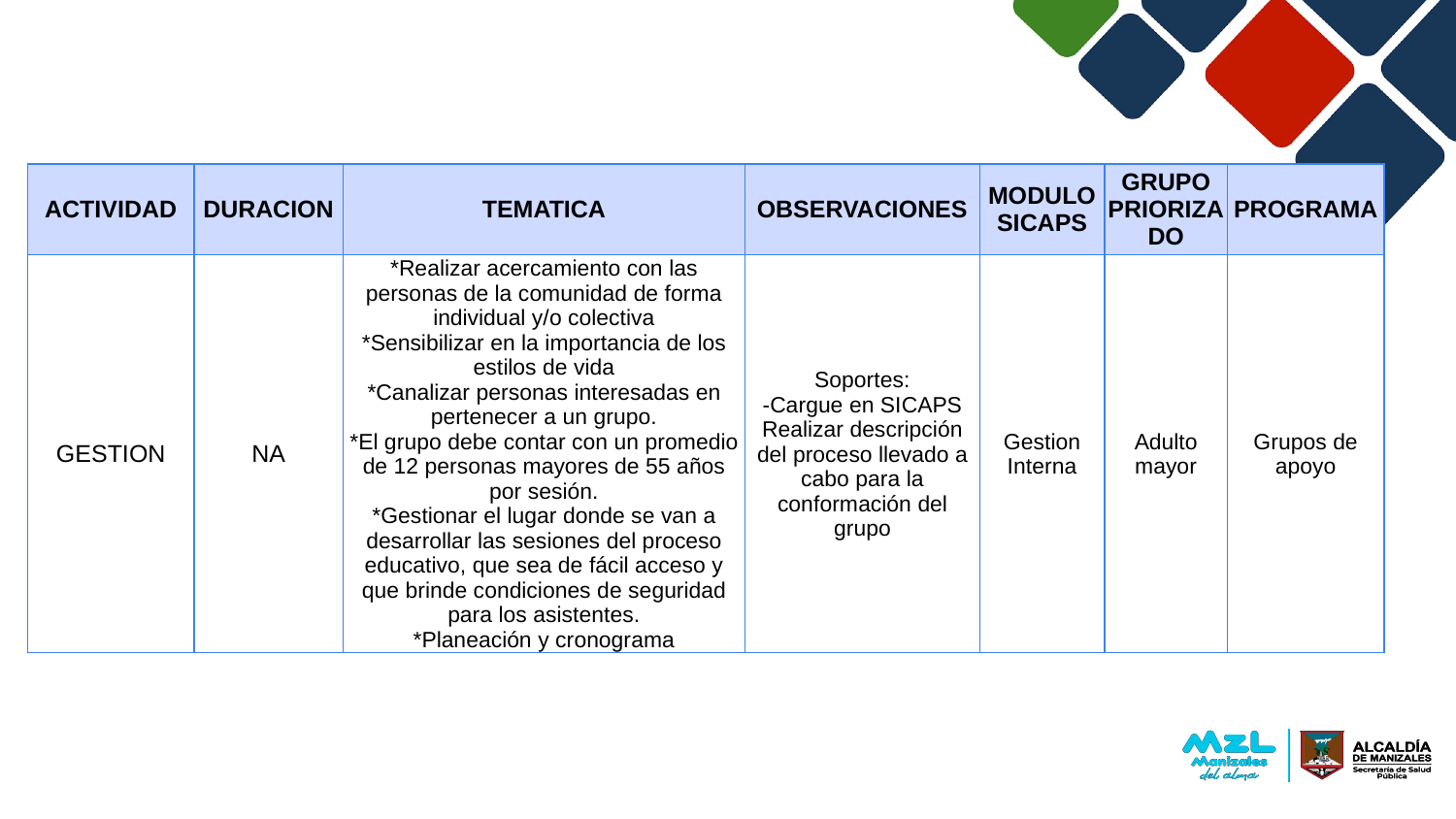

| ACTIVIDAD | DURACION | TEMATICA | OBSERVACIONES | MODULO SICAPS | GRUPO PRIORIZADO | PROGRAMA |
| --- | --- | --- | --- | --- | --- | --- |
| GESTION | NA | \*Realizar acercamiento con las personas de la comunidad de forma individual y/o colectiva \*Sensibilizar en la importancia de los estilos de vida \*Canalizar personas interesadas en pertenecer a un grupo. \*El grupo debe contar con un promedio de 12 personas mayores de 55 años por sesión. \*Gestionar el lugar donde se van a desarrollar las sesiones del proceso educativo, que sea de fácil acceso y que brinde condiciones de seguridad para los asistentes. \*Planeación y cronograma | Soportes: -Cargue en SICAPS Realizar descripción del proceso llevado a cabo para la conformación del grupo | Gestion Interna | Adulto mayor | Grupos de apoyo |